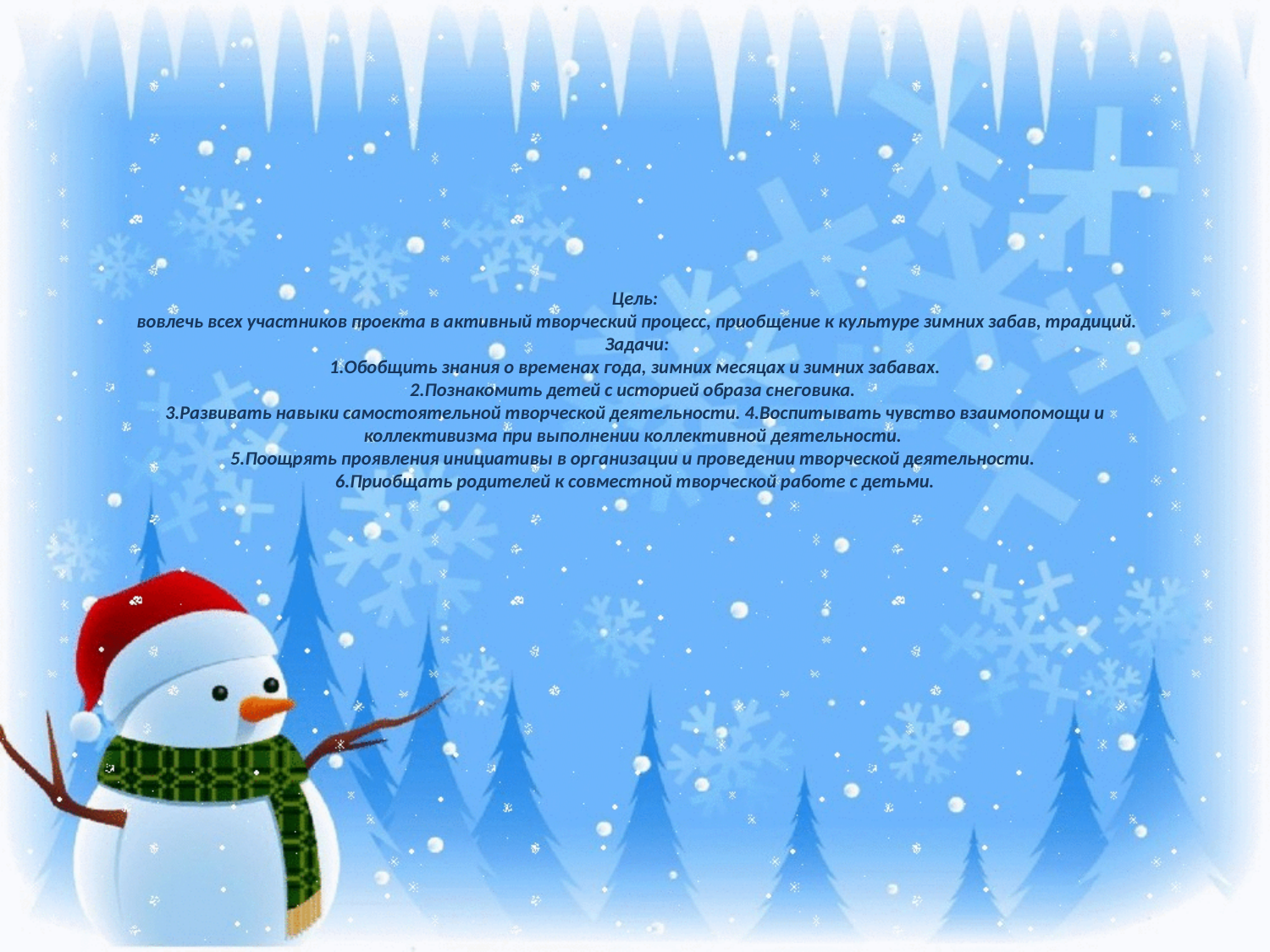

# Цель: вовлечь всех участников проекта в активный творческий процесс, приобщение к культуре зимних забав, традиций. Задачи: 1.Обобщить знания о временах года, зимних месяцах и зимних забавах. 2.Познакомить детей с историей образа снеговика. 3.Развивать навыки самостоятельной творческой деятельности. 4.Воспитывать чувство взаимопомощи и коллективизма при выполнении коллективной деятельности. 5.Поощрять проявления инициативы в организации и проведении творческой деятельности. 6.Приобщать родителей к совместной творческой работе с детьми.